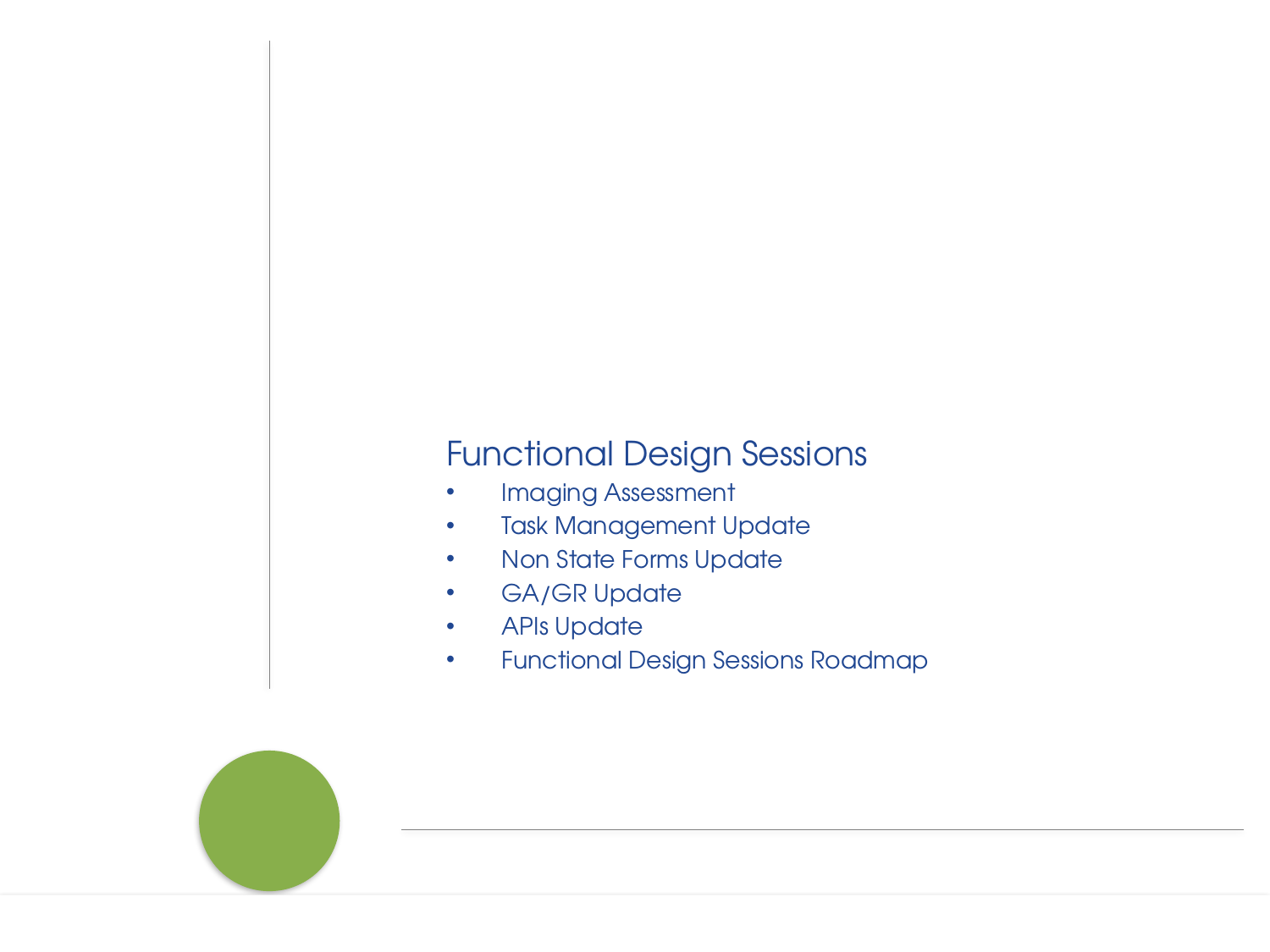

Functional Design Sessions
Imaging Assessment
Task Management Update
Non State Forms Update
GA/GR Update
APIs Update
Functional Design Sessions Roadmap